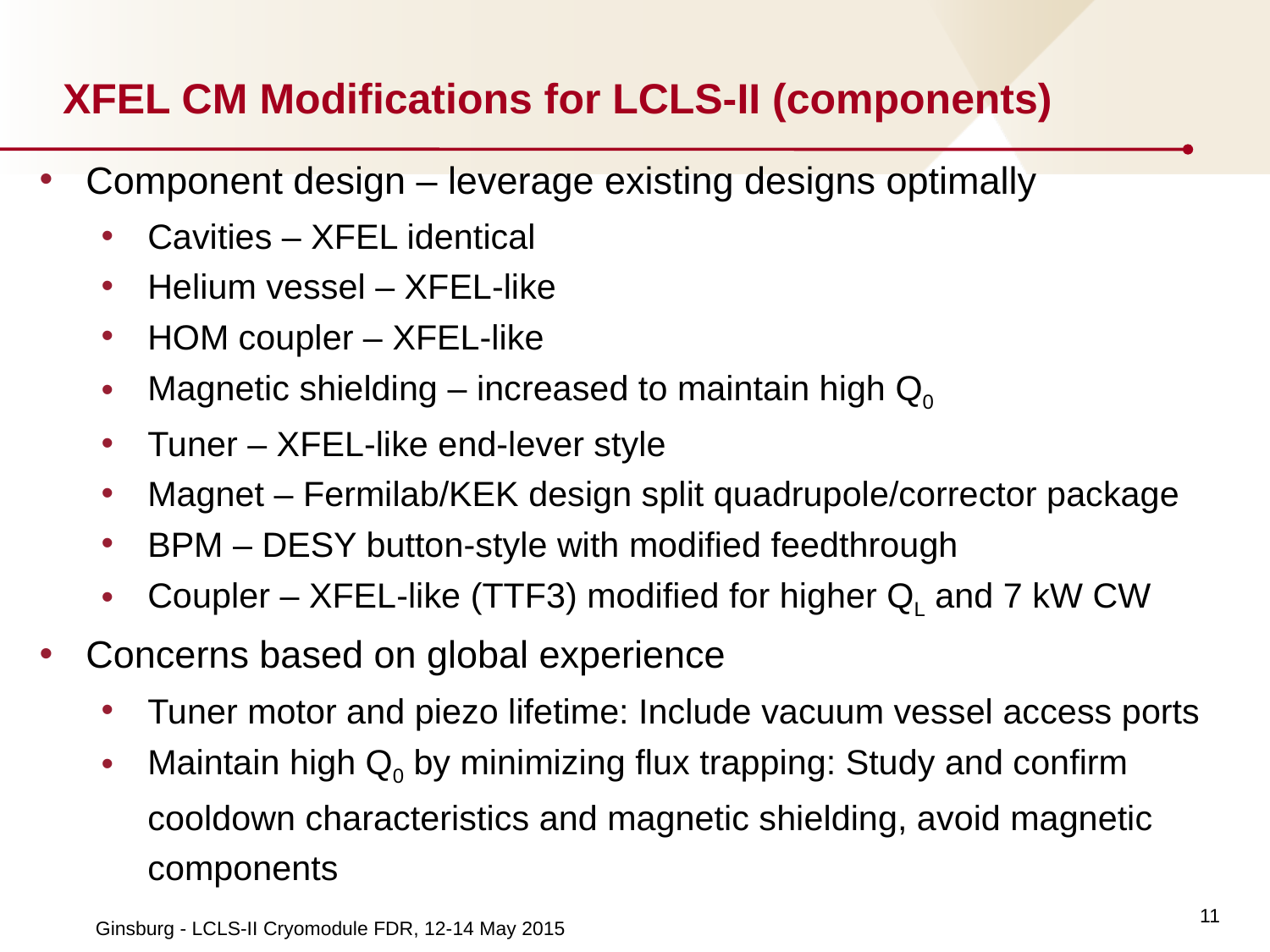

# XFEL CM Modifications for LCLS-II (components)
Component design – leverage existing designs optimally
Cavities – XFEL identical
Helium vessel – XFEL-like
HOM coupler – XFEL-like
Magnetic shielding – increased to maintain high Q0
Tuner – XFEL-like end-lever style
Magnet – Fermilab/KEK design split quadrupole/corrector package
BPM – DESY button-style with modified feedthrough
Coupler – XFEL-like (TTF3) modified for higher QL and 7 kW CW
Concerns based on global experience
Tuner motor and piezo lifetime: Include vacuum vessel access ports
Maintain high Q0 by minimizing flux trapping: Study and confirm cooldown characteristics and magnetic shielding, avoid magnetic components

11
Ginsburg - LCLS-II Cryomodule FDR, 12-14 May 2015